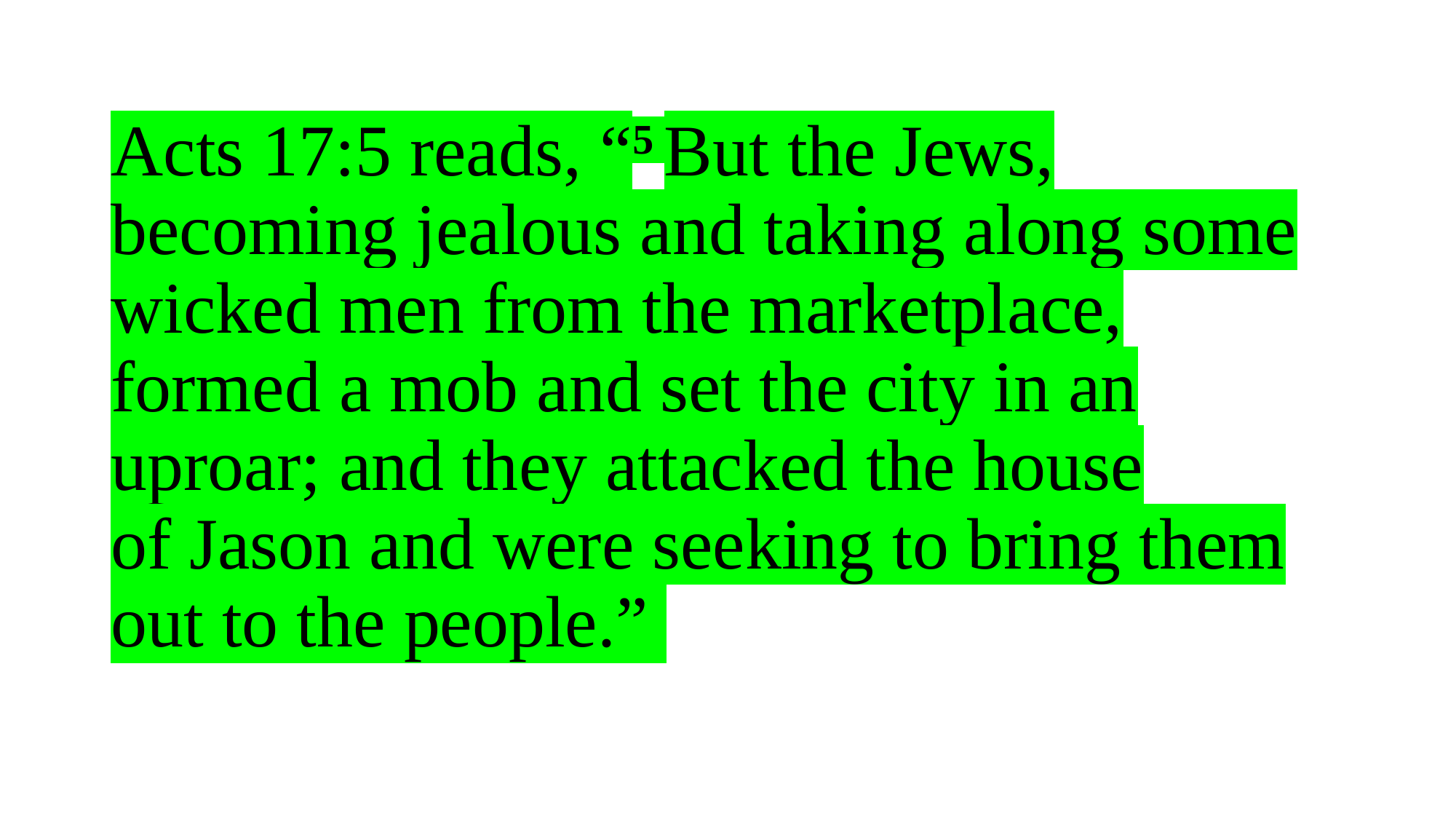

# Acts 17:5 reads, “5 But the Jews, becoming jealous and taking along some wicked men from the marketplace, formed a mob and set the city in an uproar; and they attacked the house of Jason and were seeking to bring them out to the people.”